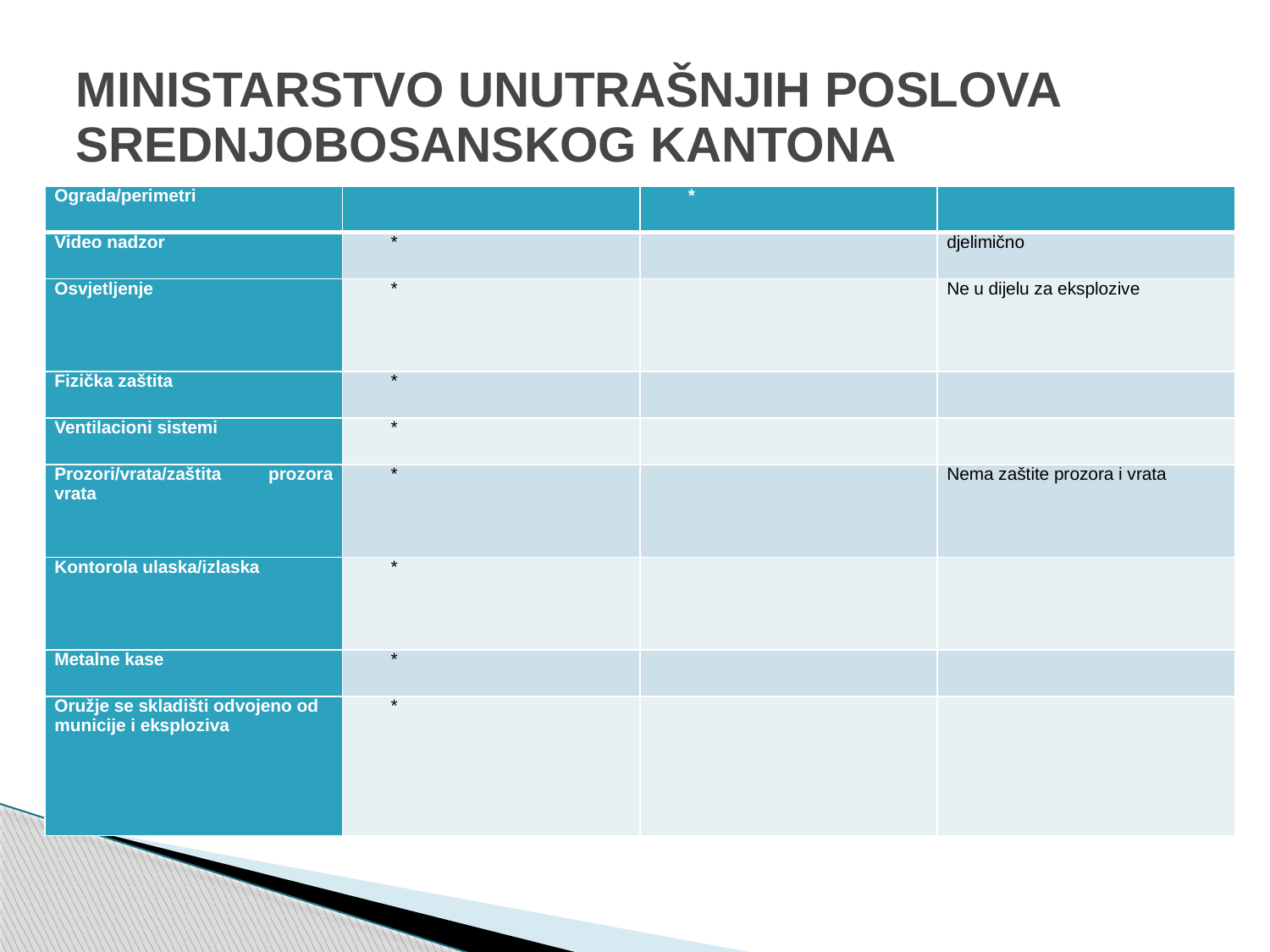

# MINISTARSTVO UNUTRAŠNJIH POSLOVA SREDNJOBOSANSKOG KANTONA
| Ograda/perimetri |  | \* |  |
| --- | --- | --- | --- |
| Video nadzor | \* |  | djelimično |
| Osvjetljenje | \* |  | Ne u dijelu za eksplozive |
| Fizička zaštita | \* |  |  |
| Ventilacioni sistemi | \* |  |  |
| Prozori/vrata/zaštita prozora vrata | \* |  | Nema zaštite prozora i vrata |
| Kontorola ulaska/izlaska | \* |  |  |
| Metalne kase | \* |  |  |
| Oružje se skladišti odvojeno od municije i eksploziva | \* |  |  |